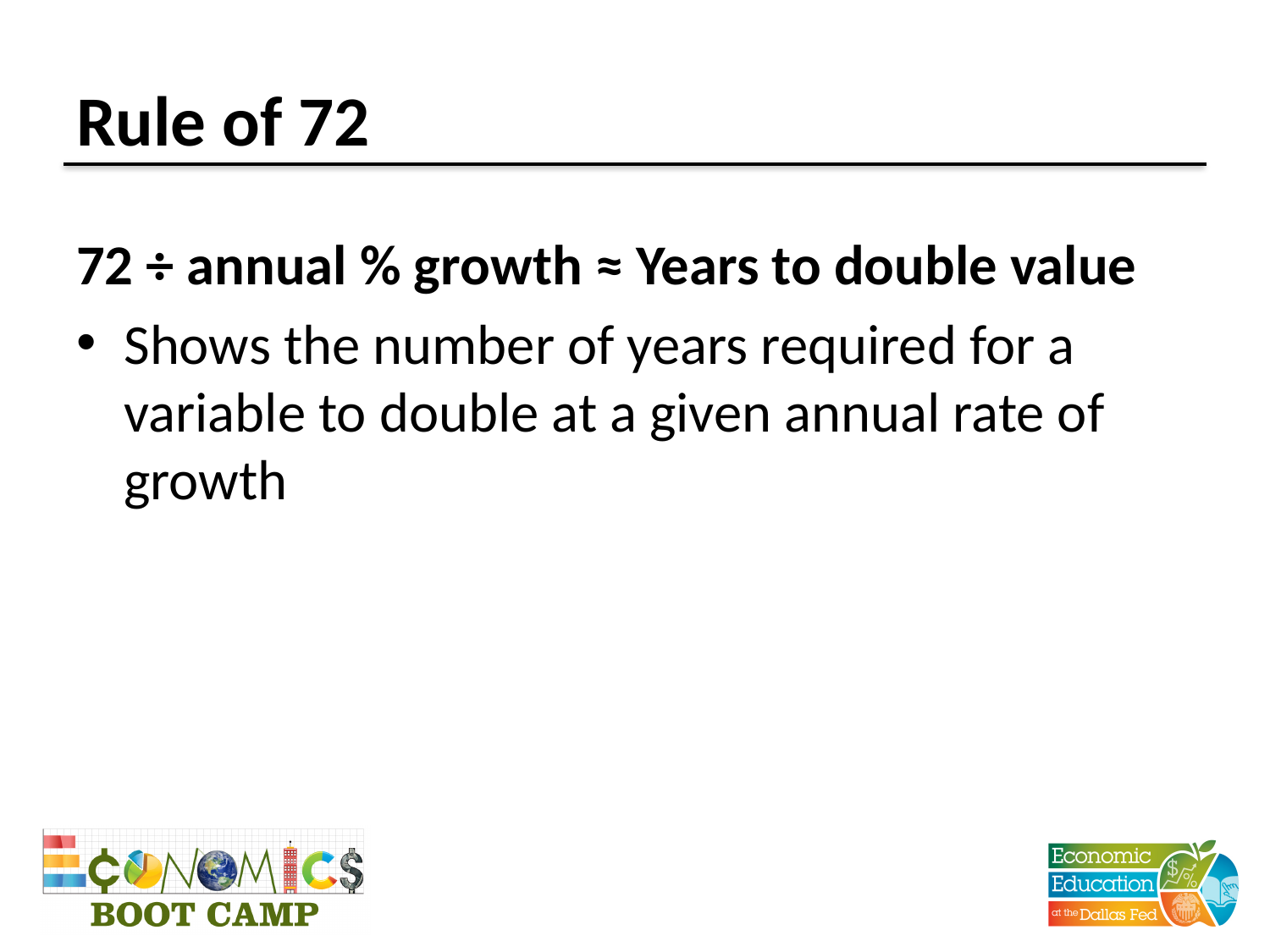

# Rule of 72
72 ÷ annual % growth ≈ Years to double value
Shows the number of years required for a variable to double at a given annual rate of growth